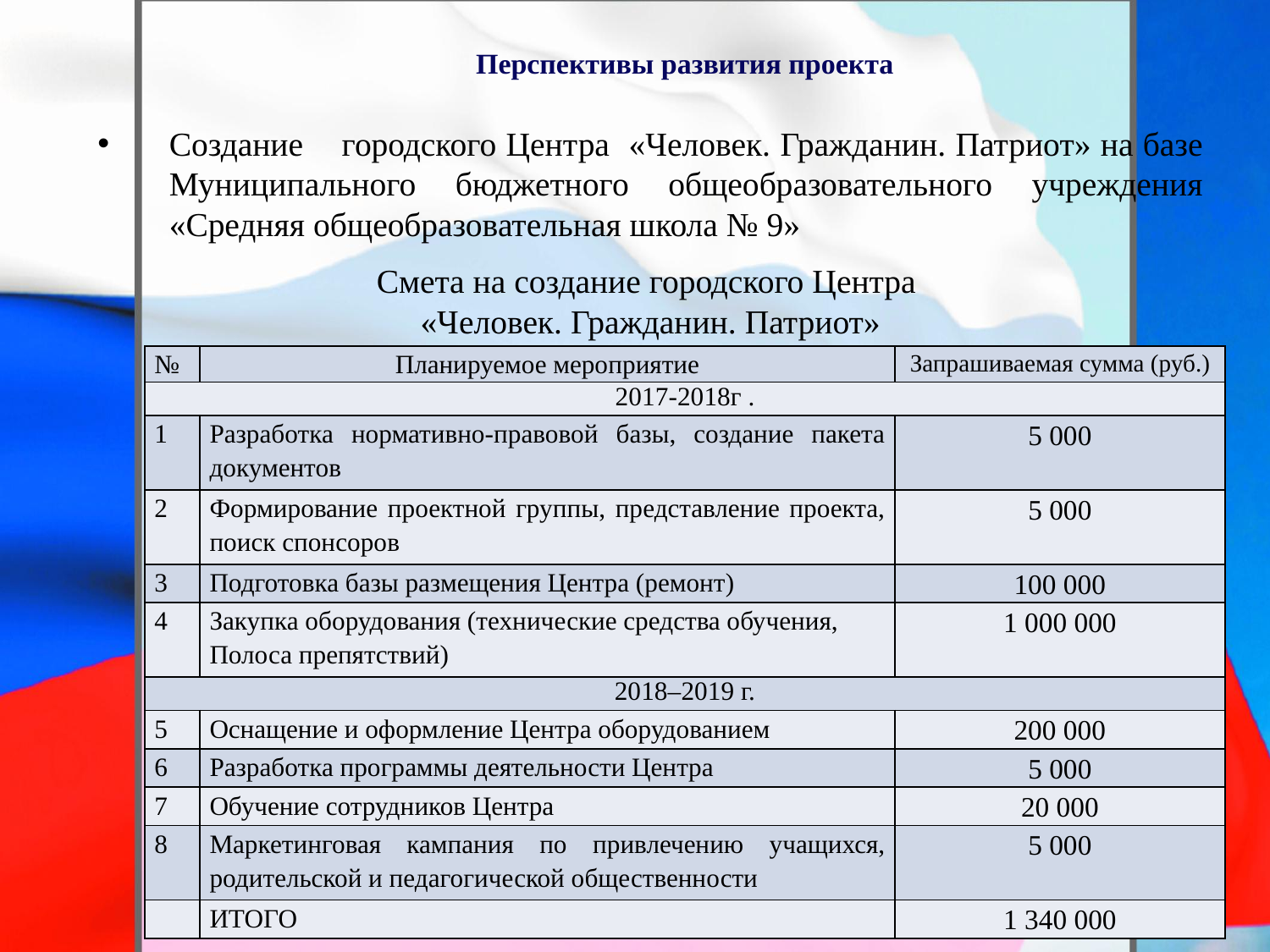

# Перспективы развития проекта
Создание    городского Центра  «Человек. Гражданин. Патриот» на базе Муниципального бюджетного общеобразовательного учреждения «Средняя общеобразовательная школа № 9»

Смета на создание городского Центра
«Человек. Гражданин. Патриот»
| № | Планируемое мероприятие | Запрашиваемая сумма (руб.) |
| --- | --- | --- |
| 2017-2018г . |  |  |
| 1 | Разработка нормативно-правовой базы, создание пакета документов | 5 000 |
| 2 | Формирование проектной группы, представление проекта, поиск спонсоров | 5 000 |
| 3 | Подготовка базы размещения Центра (ремонт) | 100 000 |
| 4 | Закупка оборудования (технические средства обучения, Полоса препятствий) | 1 000 000 |
| 2018–2019 г. |  |  |
| 5 | Оснащение и оформление Центра оборудованием | 200 000 |
| 6 | Разработка программы деятельности Центра | 5 000 |
| 7 | Обучение сотрудников Центра | 20 000 |
| 8 | Маркетинговая кампания по привлечению учащихся, родительской и педагогической общественности | 5 000 |
|  | ИТОГО | 1 340 000 |